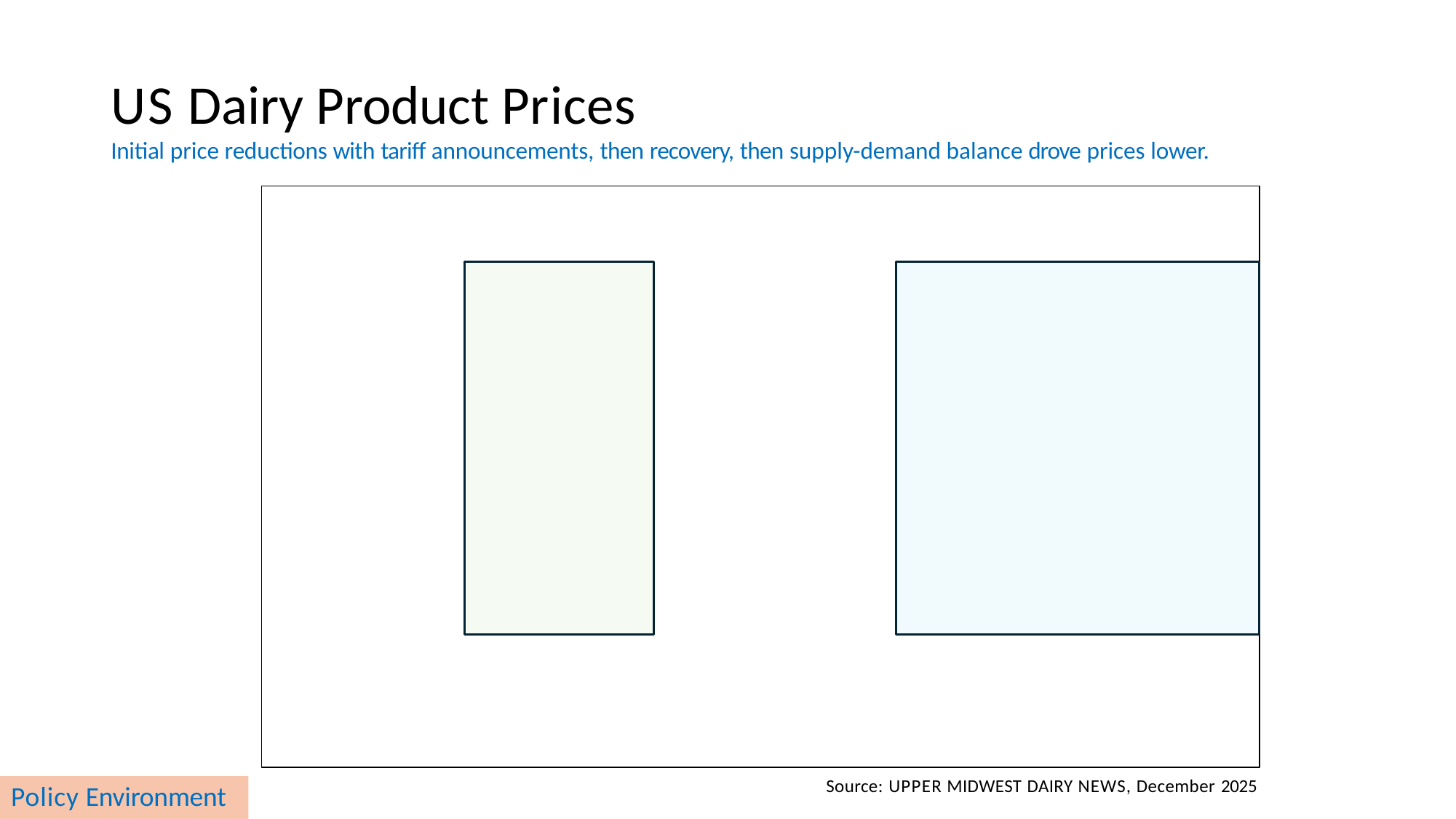

# US Dairy Product Prices
Initial price reductions with tariff announcements, then recovery, then supply-demand balance drove prices lower.

Source: UPPER MIDWEST DAIRY NEWS, December 2025

Policy Environment